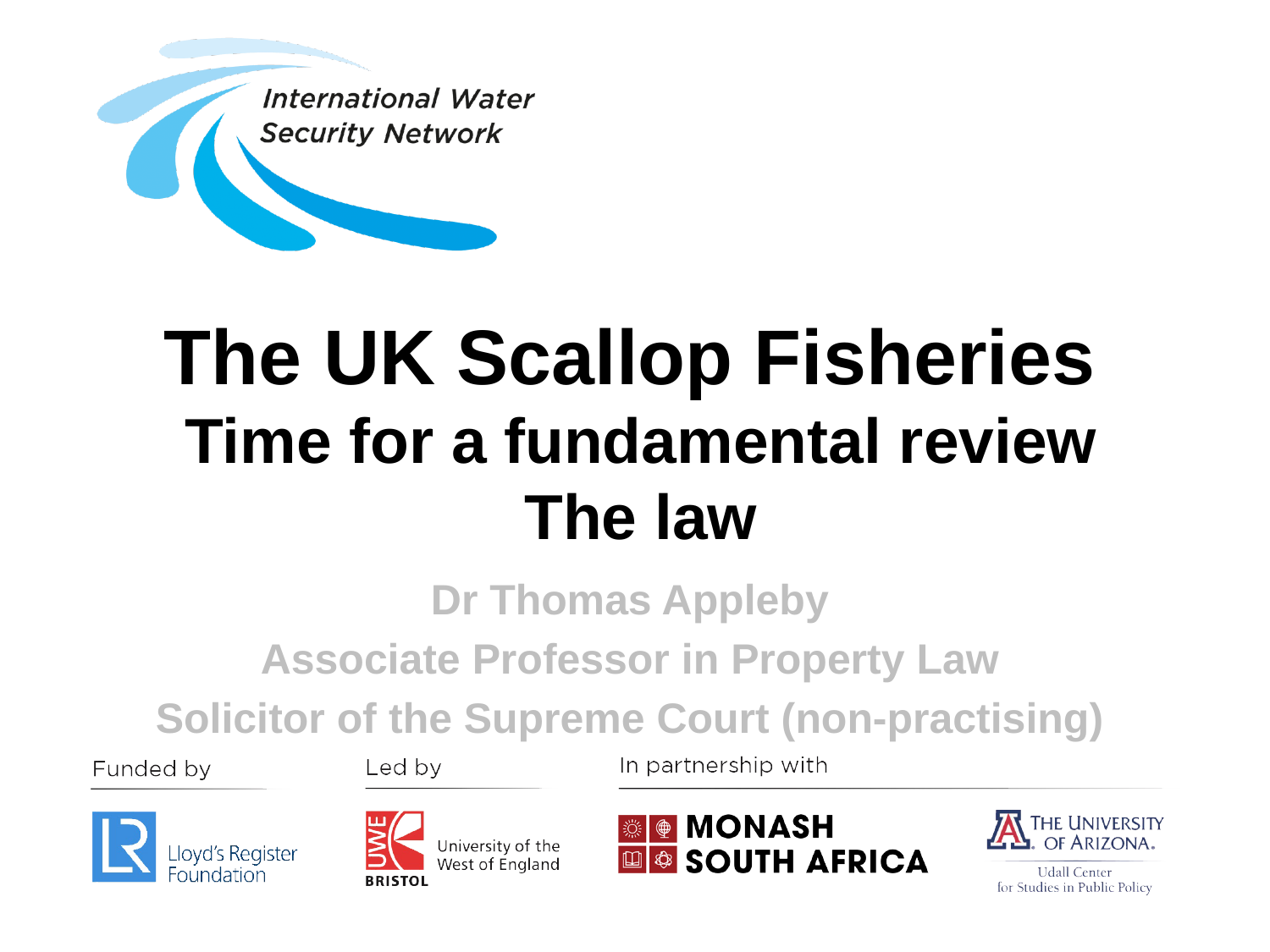

# The UK Scallop Fisheries Time for a fundamental review The law
Dr Thomas Appleby
Associate Professor in Property Law
Solicitor of the Supreme Court (non-practising)